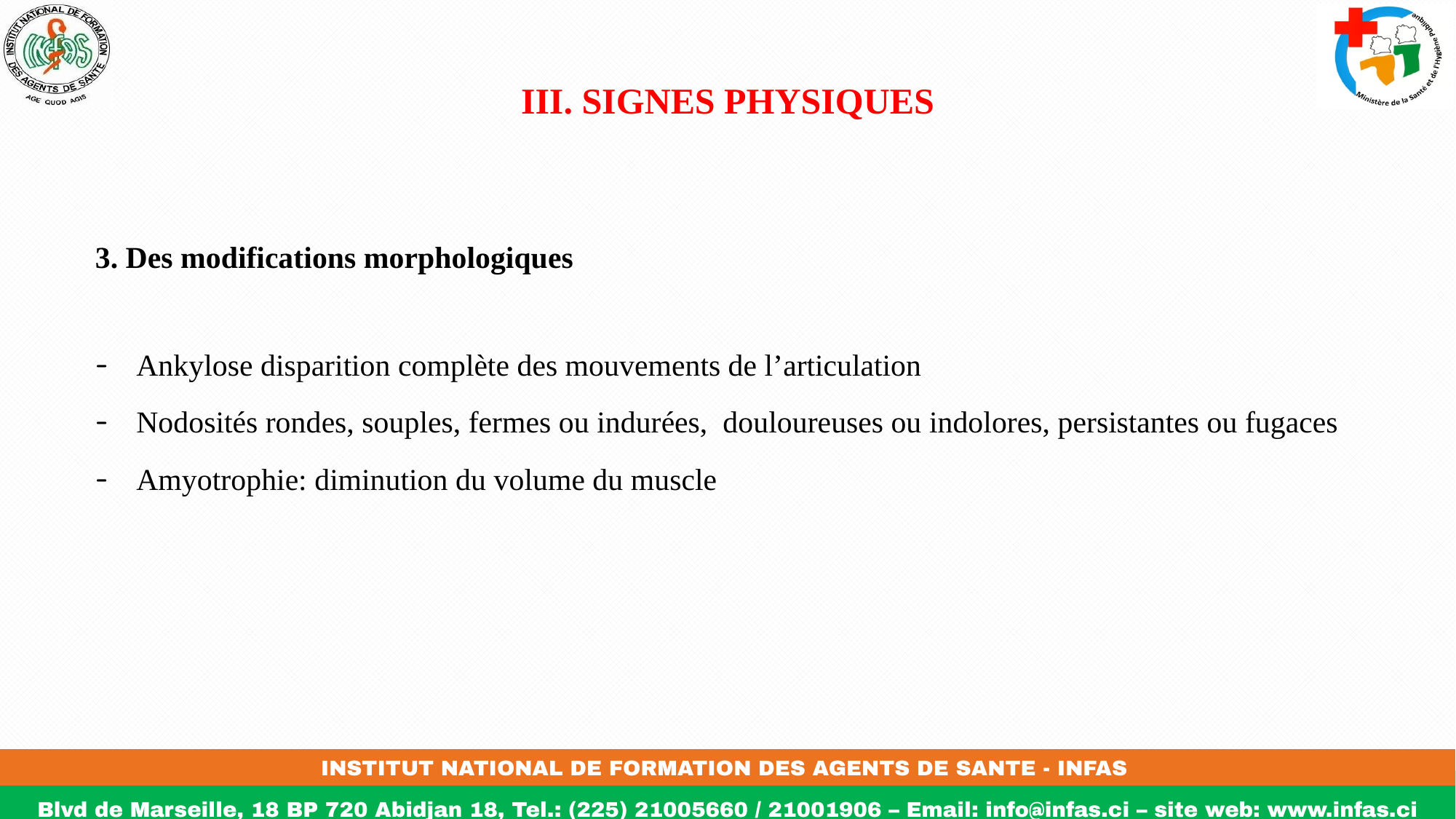

# III. SIGNES PHYSIQUES
3. Des modifications morphologiques

Ankylose disparition complète des mouvements de l’articulation
Nodosités rondes, souples, fermes ou indurées,  douloureuses ou indolores, persistantes ou fugaces
Amyotrophie: diminution du volume du muscle